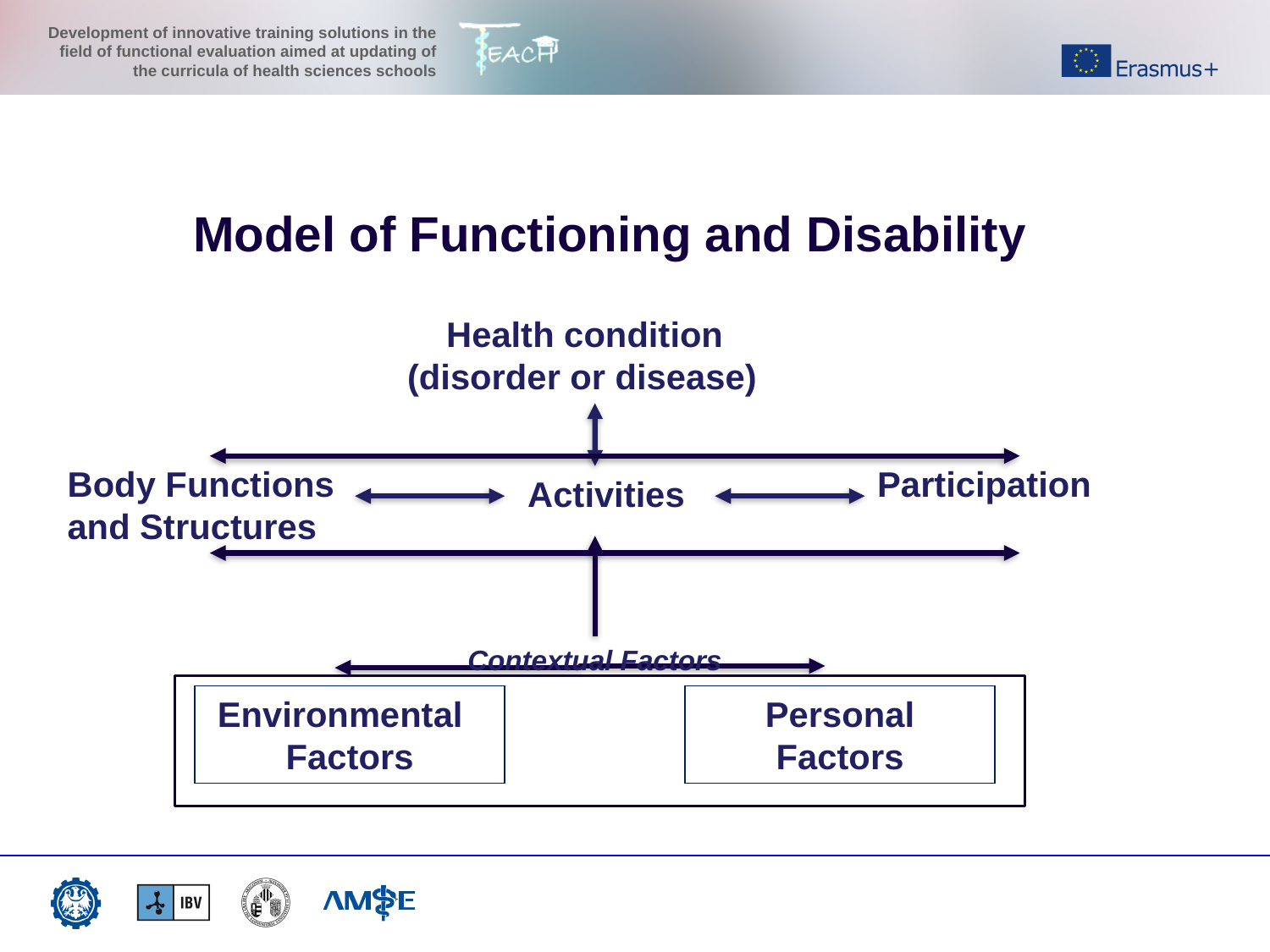

Model of Functioning and Disability
    Health condition (disorder or disease)

Body Functions and Structures
Participation

Activities

Contextual Factors

Environmental   Factors
Personal Factors